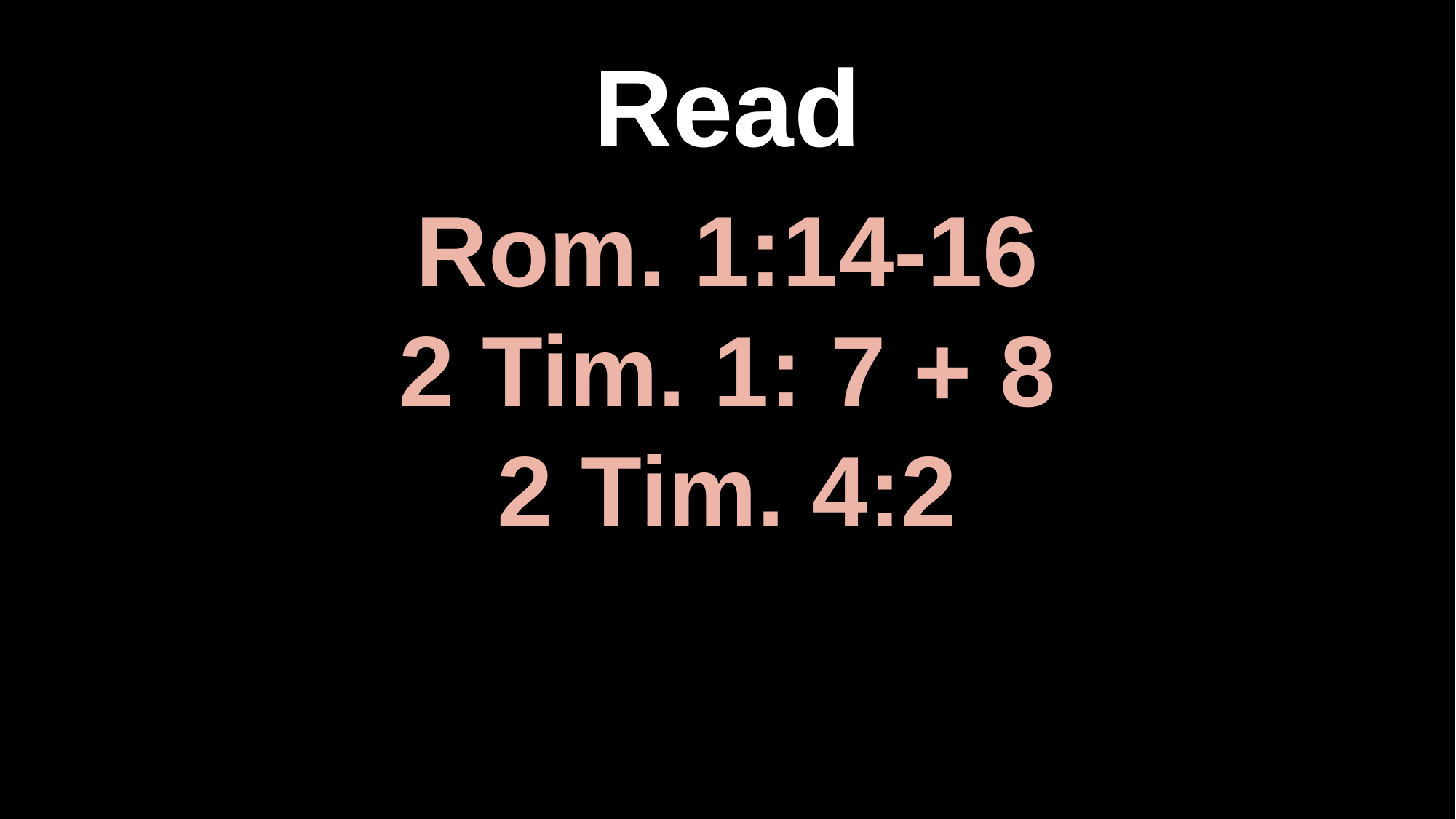

#

Read

Rom. 1:14-16
2 Tim. 1: 7 + 8
2 Tim. 4:2